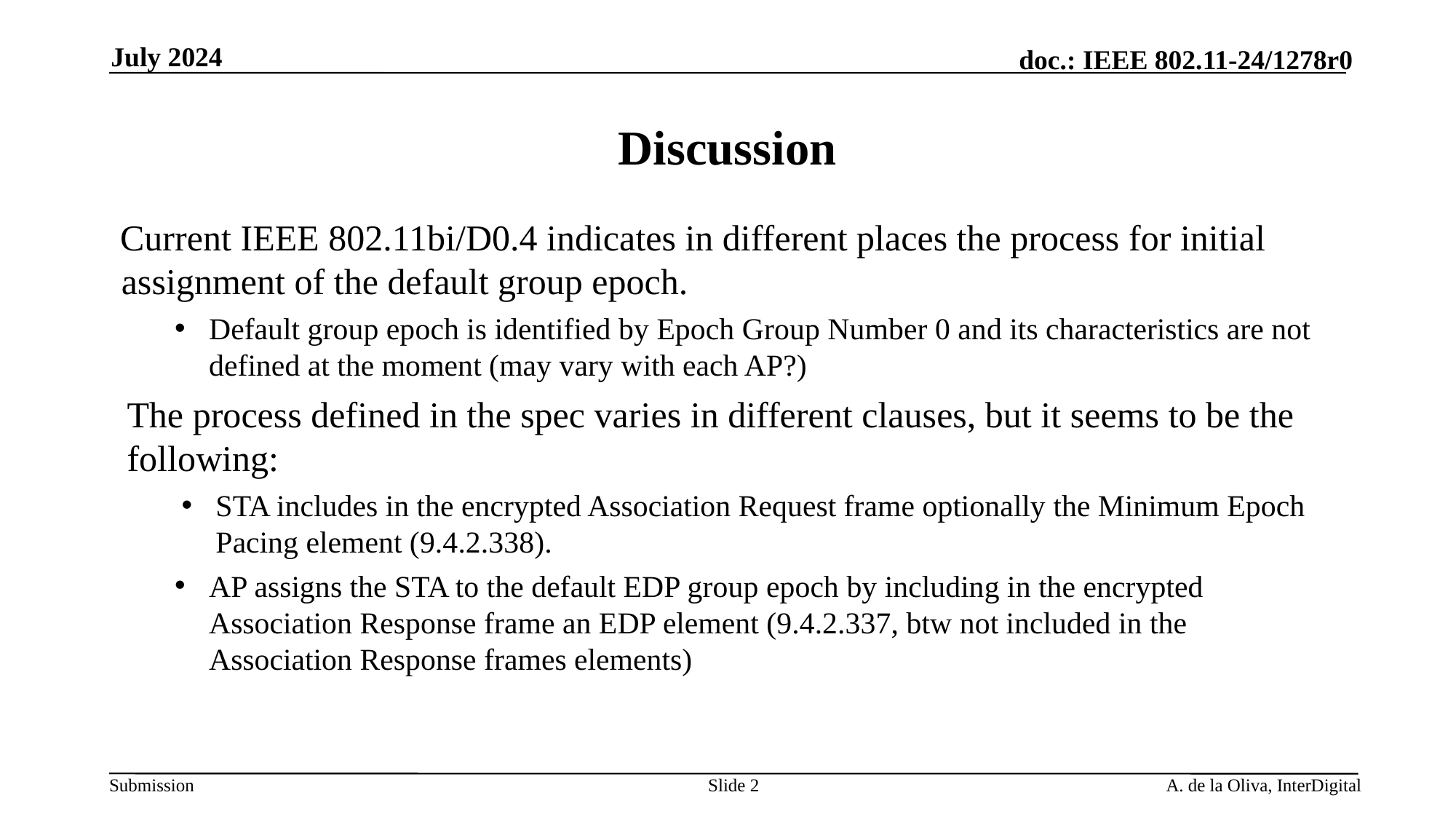

July 2024
# Discussion
Current IEEE 802.11bi/D0.4 indicates in different places the process for initial assignment of the default group epoch.
Default group epoch is identified by Epoch Group Number 0 and its characteristics are not defined at the moment (may vary with each AP?)
The process defined in the spec varies in different clauses, but it seems to be the following:
STA includes in the encrypted Association Request frame optionally the Minimum Epoch Pacing element (9.4.2.338).
AP assigns the STA to the default EDP group epoch by including in the encrypted Association Response frame an EDP element (9.4.2.337, btw not included in the Association Response frames elements)

Slide 2
A. de la Oliva, InterDigital